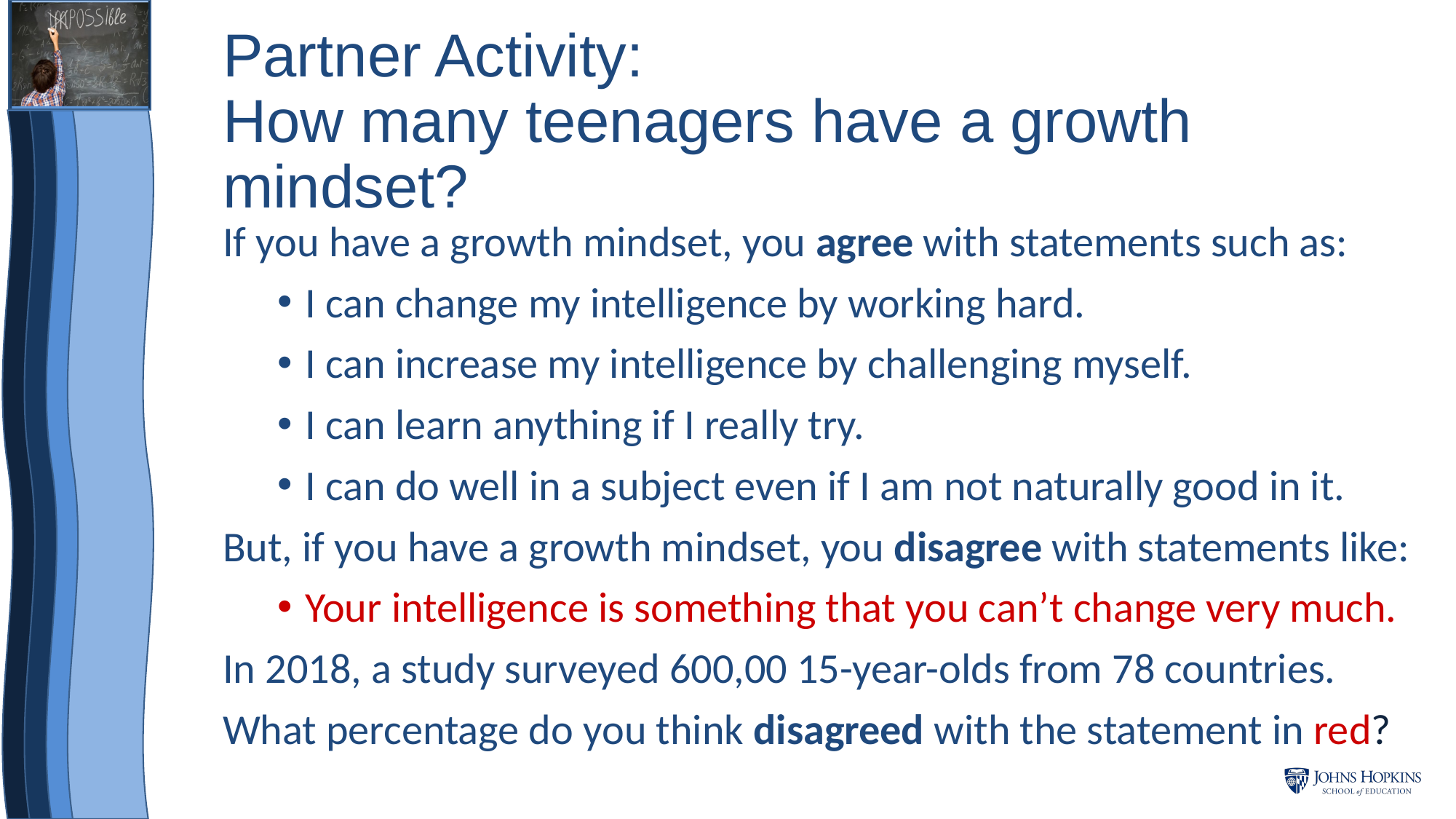

# Partner Activity: How many teenagers have a growth mindset?
6
If you have a growth mindset, you agree with statements such as:
I can change my intelligence by working hard.
I can increase my intelligence by challenging myself.
I can learn anything if I really try.
I can do well in a subject even if I am not naturally good in it.
But, if you have a growth mindset, you disagree with statements like:
Your intelligence is something that you can’t change very much.
In 2018, a study surveyed 600,00 15-year-olds from 78 countries.
What percentage do you think disagreed with the statement in red?